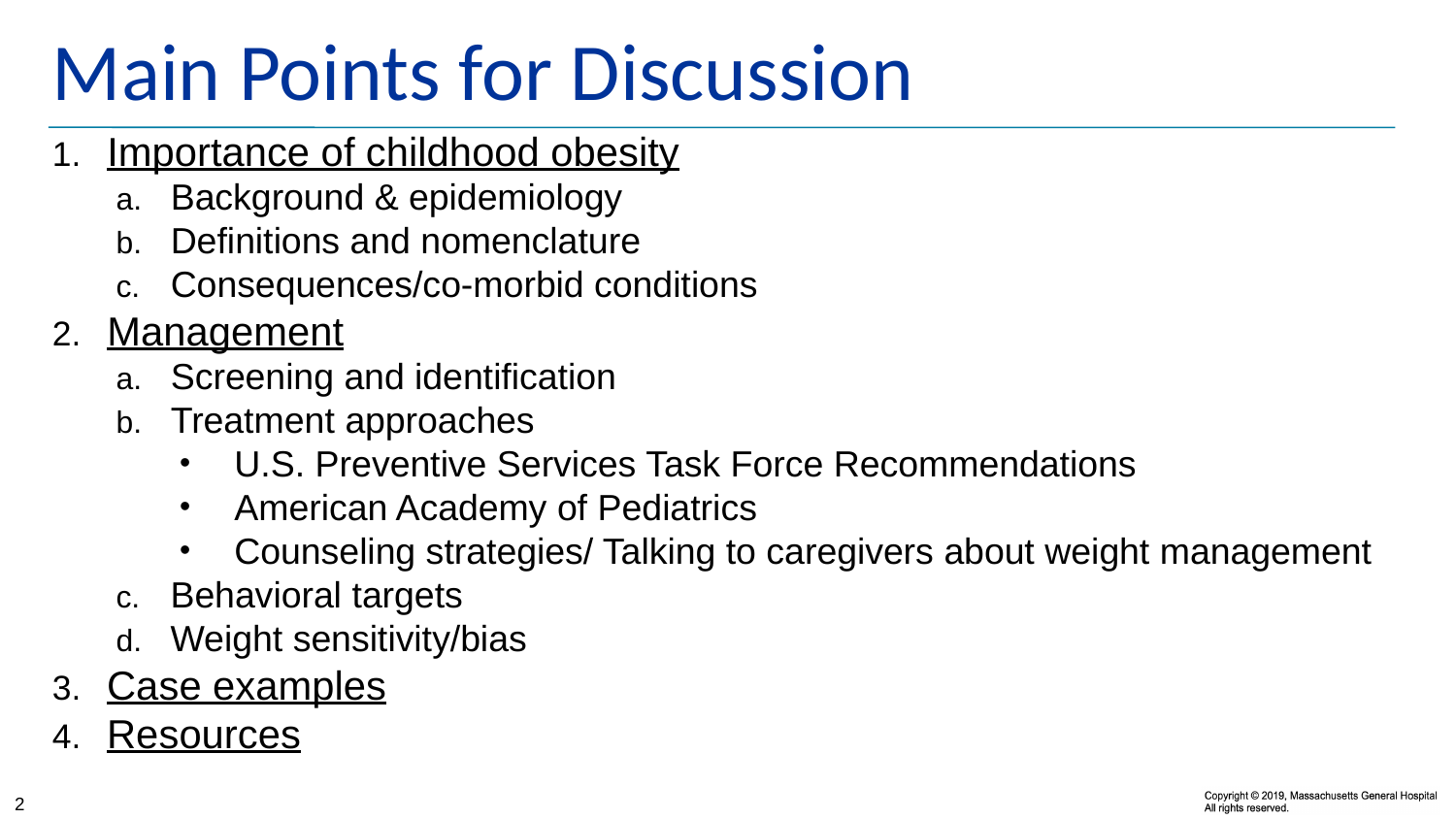

# Main Points for Discussion
Importance of childhood obesity
Background & epidemiology
Definitions and nomenclature
Consequences/co-morbid conditions
Management
Screening and identification
Treatment approaches
U.S. Preventive Services Task Force Recommendations
American Academy of Pediatrics
Counseling strategies/ Talking to caregivers about weight management
Behavioral targets
Weight sensitivity/bias
Case examples
Resources

2